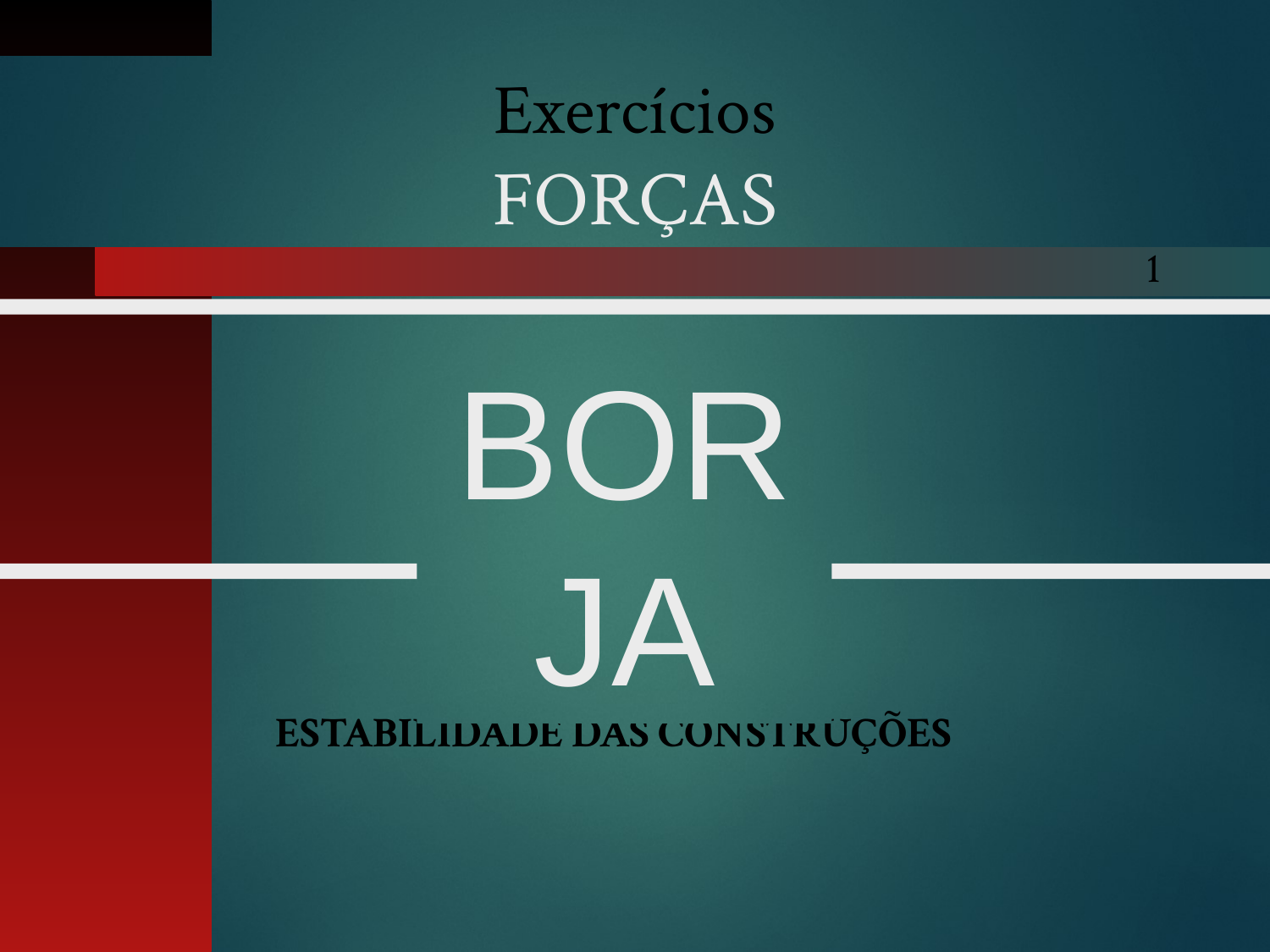

Exercícios
FORÇAS

1
BORJA
ESTABILIDADE DAS CONSTRUÇÕES